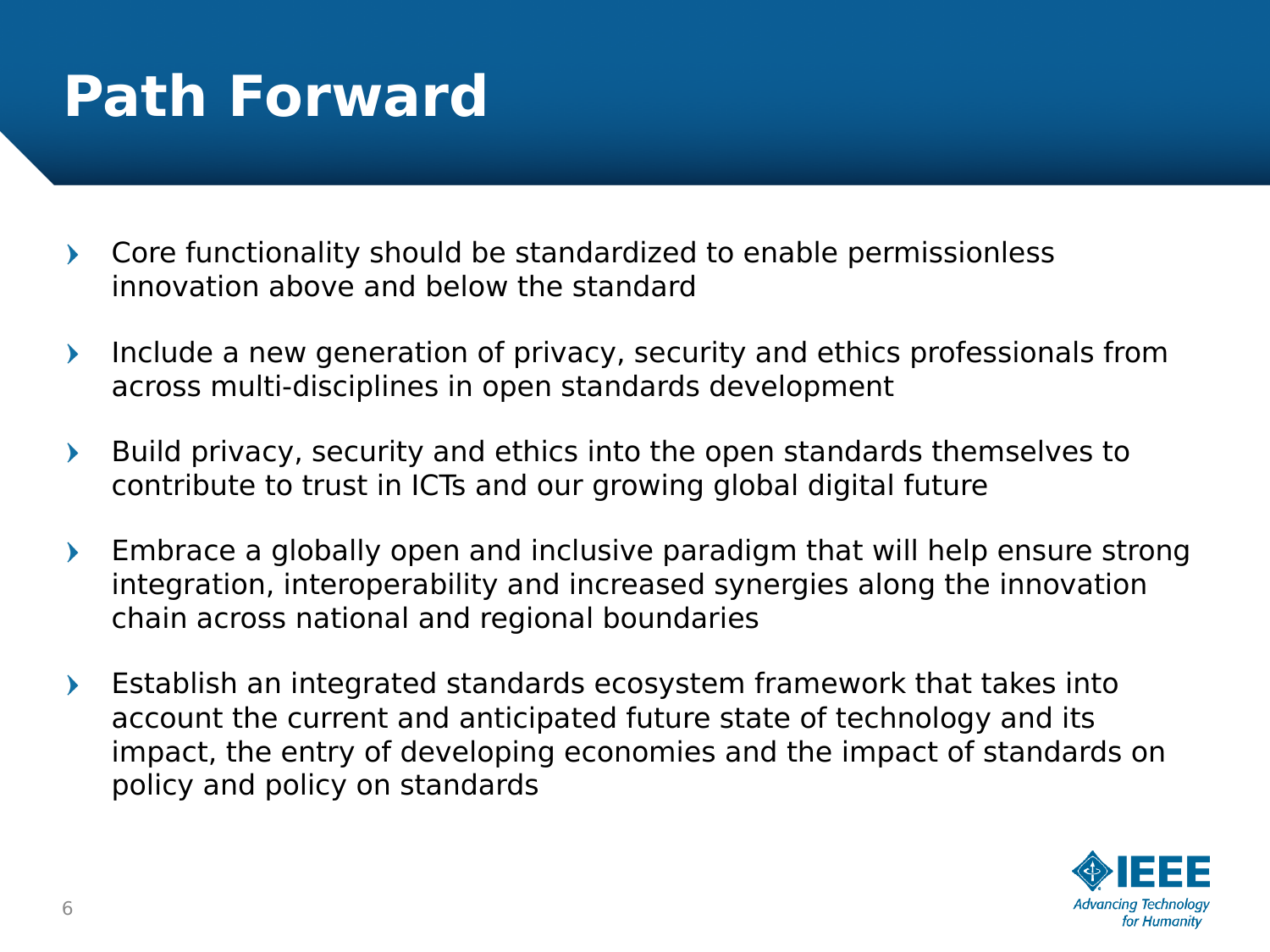

# Path Forward
Core functionality should be standardized to enable permissionless innovation above and below the standard
Include a new generation of privacy, security and ethics professionals from across multi-disciplines in open standards development
Build privacy, security and ethics into the open standards themselves to contribute to trust in ICTs and our growing global digital future
Embrace a globally open and inclusive paradigm that will help ensure strong integration, interoperability and increased synergies along the innovation chain across national and regional boundaries
Establish an integrated standards ecosystem framework that takes into account the current and anticipated future state of technology and its impact, the entry of developing economies and the impact of standards on policy and policy on standards
6